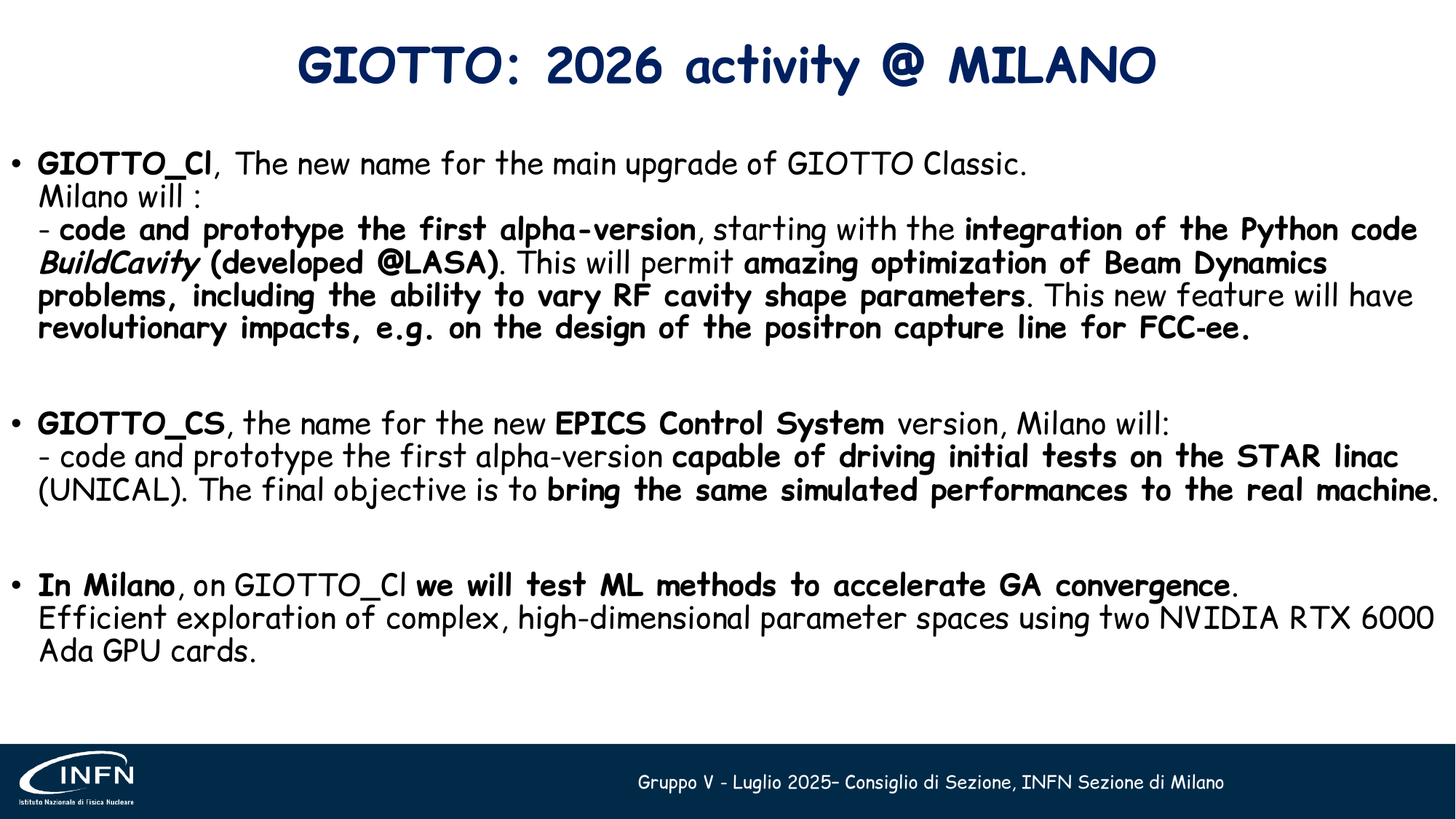

# GIOTTO: 2026 activity @ MILANO
GIOTTO_Cl, The new name for the main upgrade of GIOTTO Classic.
Milano will :
- code and prototype the first alpha-version, starting with the integration of the Python code BuildCavity (developed @LASA). This will permit amazing optimization of Beam Dynamics problems, including the ability to vary RF cavity shape parameters. This new feature will have revolutionary impacts, e.g. on the design of the positron capture line for FCC‑ee.

GIOTTO_CS, the name for the new EPICS Control System version, Milano will:
- code and prototype the first alpha-version capable of driving initial tests on the STAR linac (UNICAL). The final objective is to bring the same simulated performances to the real machine.

In Milano, on GIOTTO_Cl we will test ML methods to accelerate GA convergence.
Efficient exploration of complex, high-dimensional parameter spaces using two NVIDIA RTX 6000 Ada GPU cards.